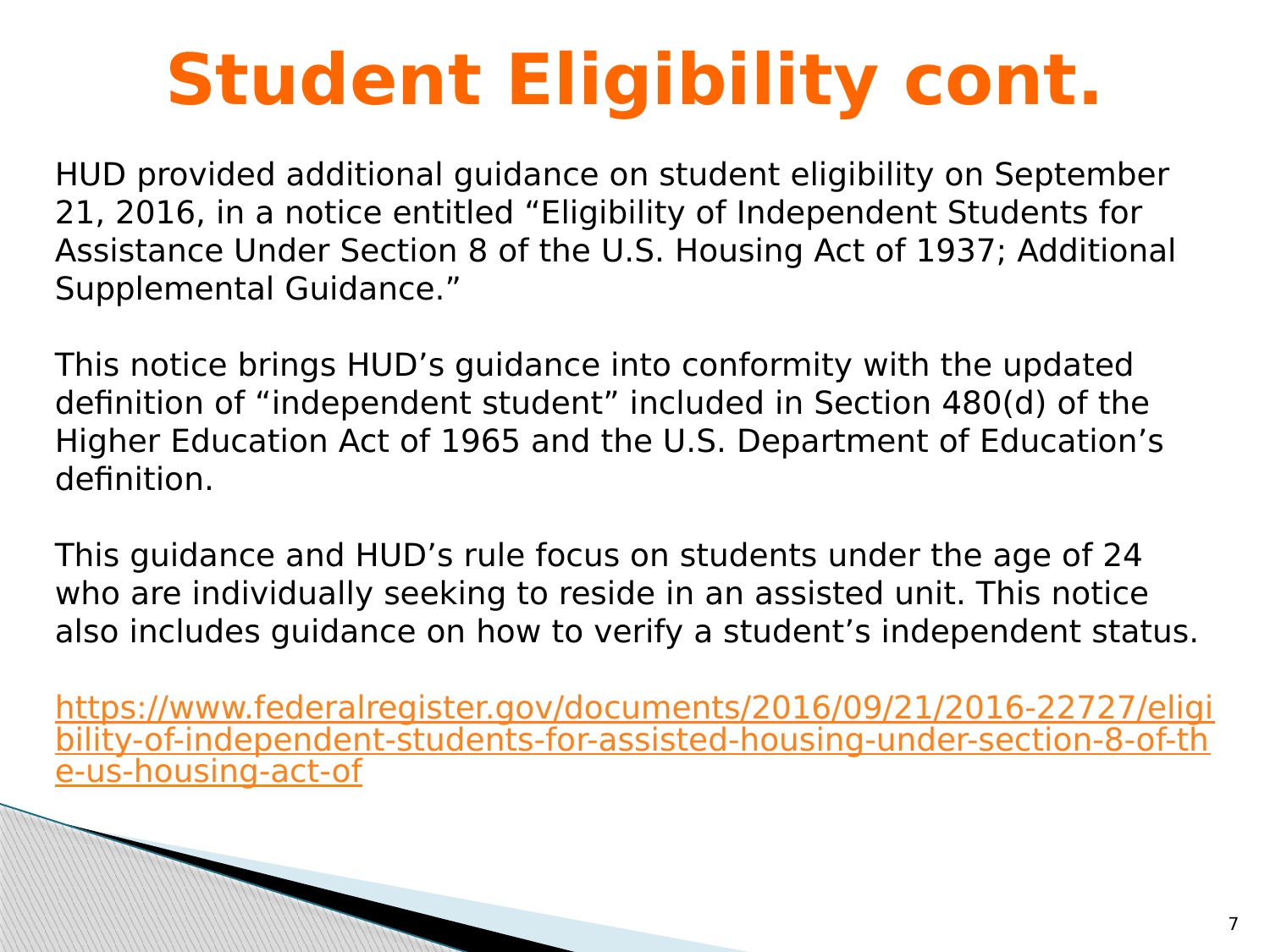

Student Eligibility cont.
HUD provided additional guidance on student eligibility on September 21, 2016, in a notice entitled “Eligibility of Independent Students for Assistance Under Section 8 of the U.S. Housing Act of 1937; Additional Supplemental Guidance.”

This notice brings HUD’s guidance into conformity with the updated definition of “independent student” included in Section 480(d) of the Higher Education Act of 1965 and the U.S. Department of Education’s definition.

This guidance and HUD’s rule focus on students under the age of 24 who are individually seeking to reside in an assisted unit. This notice also includes guidance on how to verify a student’s independent status.

https://www.federalregister.gov/documents/2016/09/21/2016-22727/eligibility-of-independent-students-for-assisted-housing-under-section-8-of-the-us-housing-act-of

7